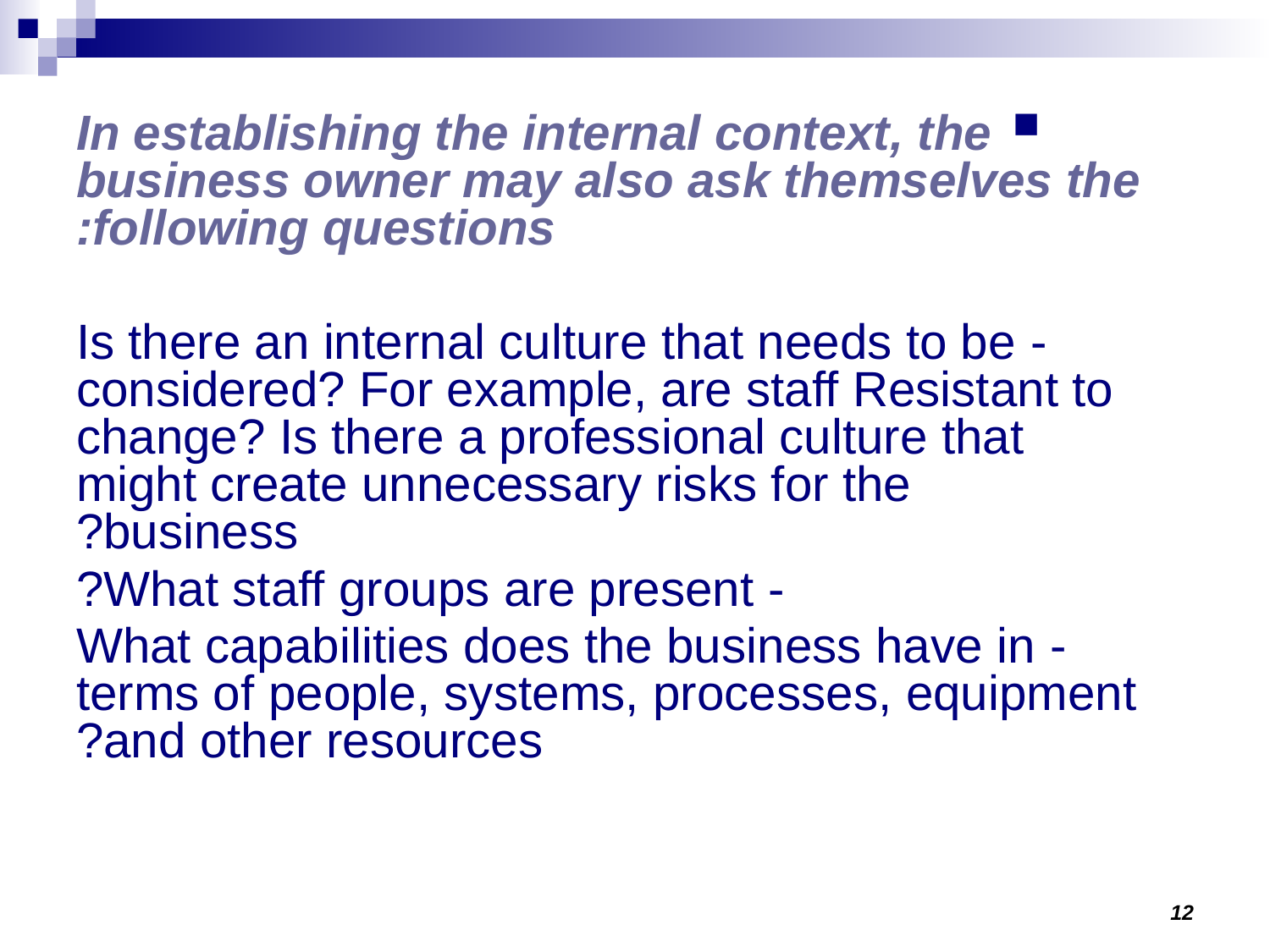

In establishing the internal context, the business owner may also ask themselves the following questions:

- Is there an internal culture that needs to be considered? For example, are staff Resistant to change? Is there a professional culture that might create unnecessary risks for the business?
- What staff groups are present?
- What capabilities does the business have in terms of people, systems, processes, equipment and other resources?
12